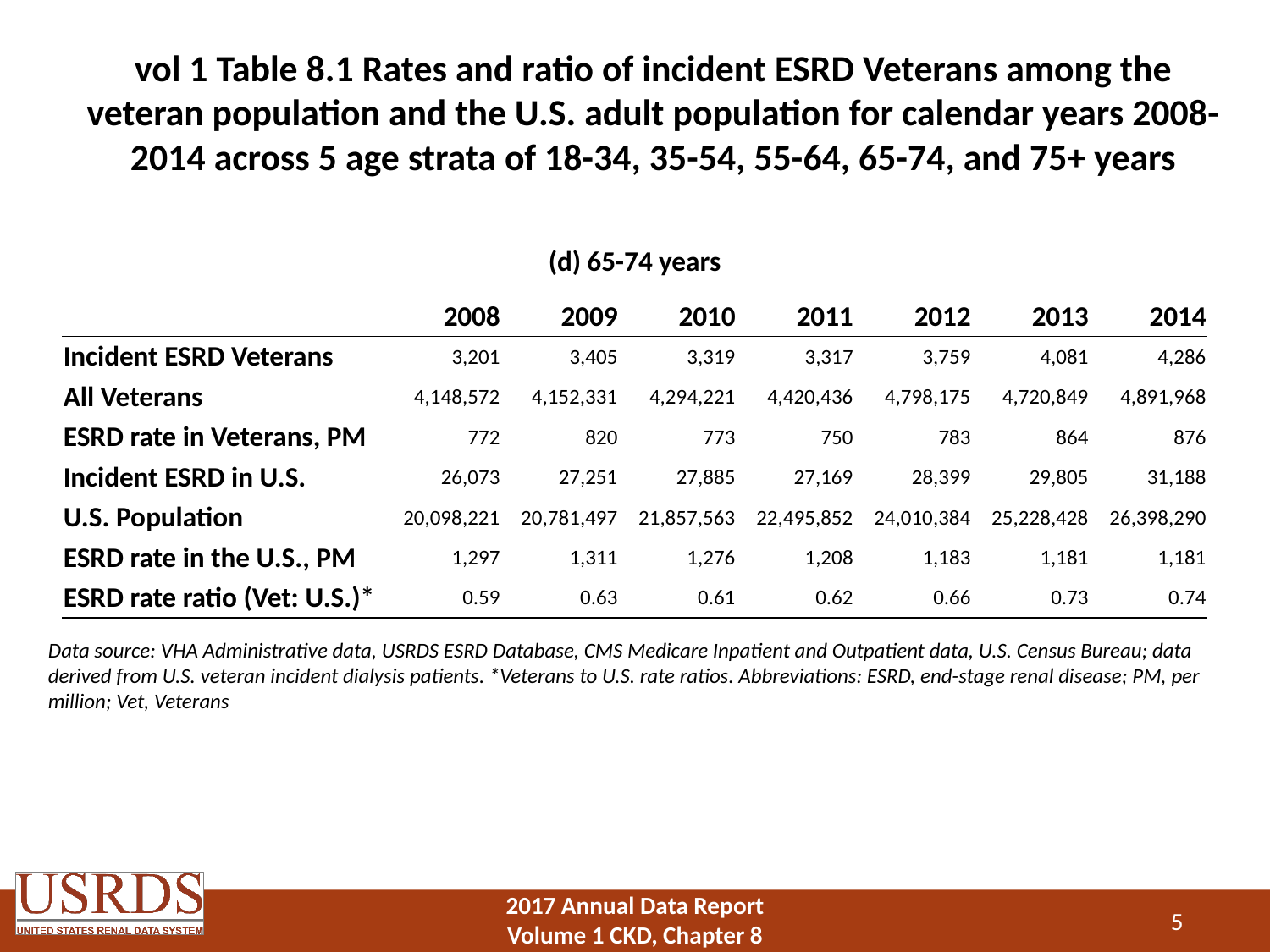

# vol 1 Table 8.1 Rates and ratio of incident ESRD Veterans among the veteran population and the U.S. adult population for calendar years 2008-2014 across 5 age strata of 18-34, 35-54, 55-64, 65-74, and 75+ years
(d) 65-74 years
|  | 2008 | 2009 | 2010 | 2011 | 2012 | 2013 | 2014 |
| --- | --- | --- | --- | --- | --- | --- | --- |
| Incident ESRD Veterans | 3,201 | 3,405 | 3,319 | 3,317 | 3,759 | 4,081 | 4,286 |
| All Veterans | 4,148,572 | 4,152,331 | 4,294,221 | 4,420,436 | 4,798,175 | 4,720,849 | 4,891,968 |
| ESRD rate in Veterans, PM | 772 | 820 | 773 | 750 | 783 | 864 | 876 |
| Incident ESRD in U.S. | 26,073 | 27,251 | 27,885 | 27,169 | 28,399 | 29,805 | 31,188 |
| U.S. Population | 20,098,221 | 20,781,497 | 21,857,563 | 22,495,852 | 24,010,384 | 25,228,428 | 26,398,290 |
| ESRD rate in the U.S., PM | 1,297 | 1,311 | 1,276 | 1,208 | 1,183 | 1,181 | 1,181 |
| ESRD rate ratio (Vet: U.S.)\* | 0.59 | 0.63 | 0.61 | 0.62 | 0.66 | 0.73 | 0.74 |
Data source: VHA Administrative data, USRDS ESRD Database, CMS Medicare Inpatient and Outpatient data, U.S. Census Bureau; data derived from U.S. veteran incident dialysis patients. *Veterans to U.S. rate ratios. Abbreviations: ESRD, end-stage renal disease; PM, per million; Vet, Veterans
5